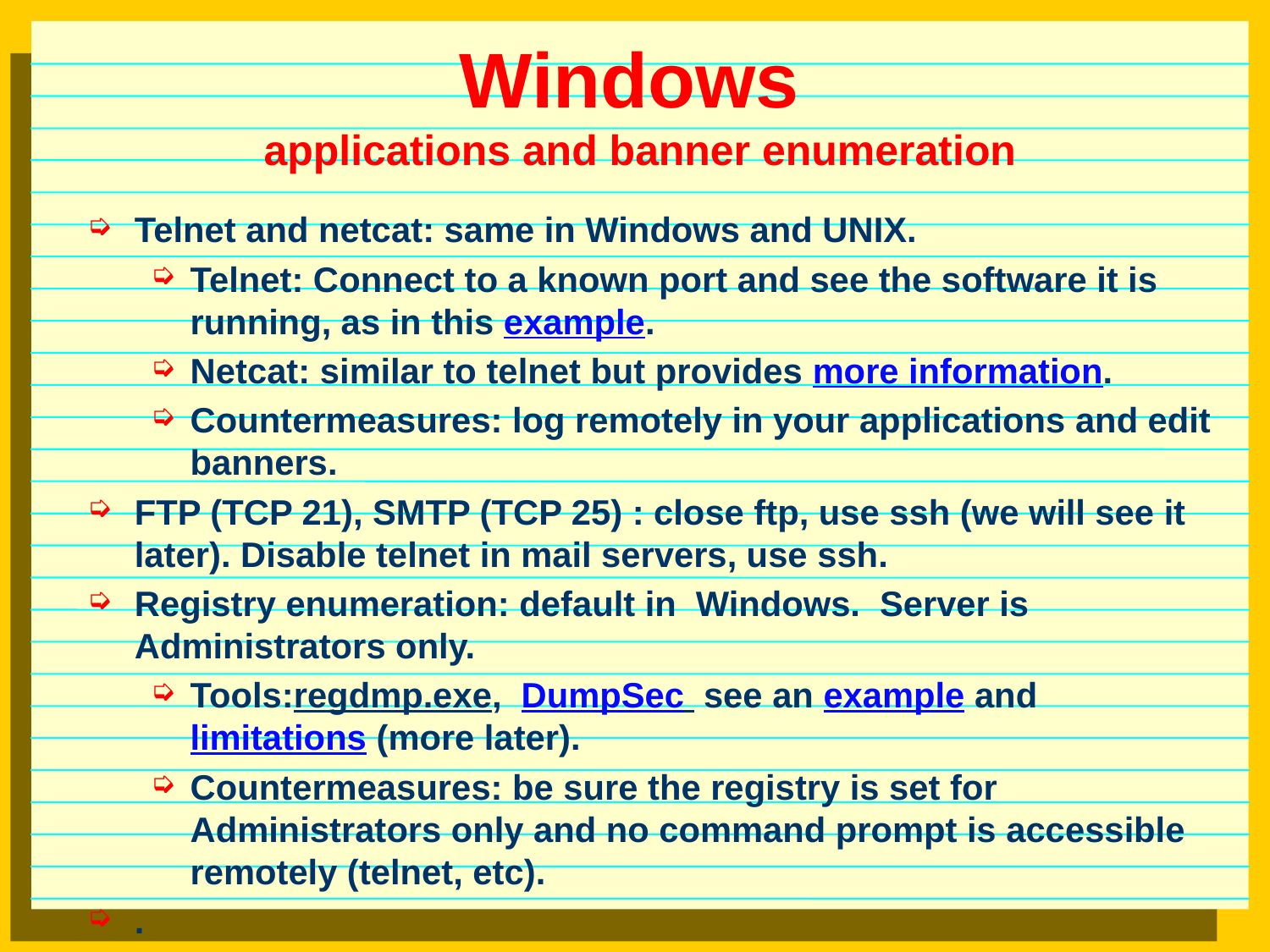

Windows
applications and banner enumeration
Telnet and netcat: same in Windows and UNIX.
Telnet: Connect to a known port and see the software it is running, as in this example.
Netcat: similar to telnet but provides more information.
Countermeasures: log remotely in your applications and edit banners.
FTP (TCP 21), SMTP (TCP 25) : close ftp, use ssh (we will see it later). Disable telnet in mail servers, use ssh.
Registry enumeration: default in  Windows.  Server is Administrators only.
Tools:regdmp.exe,  DumpSec  see an example and limitations (more later).
Countermeasures: be sure the registry is set for Administrators only and no command prompt is accessible remotely (telnet, etc).
.